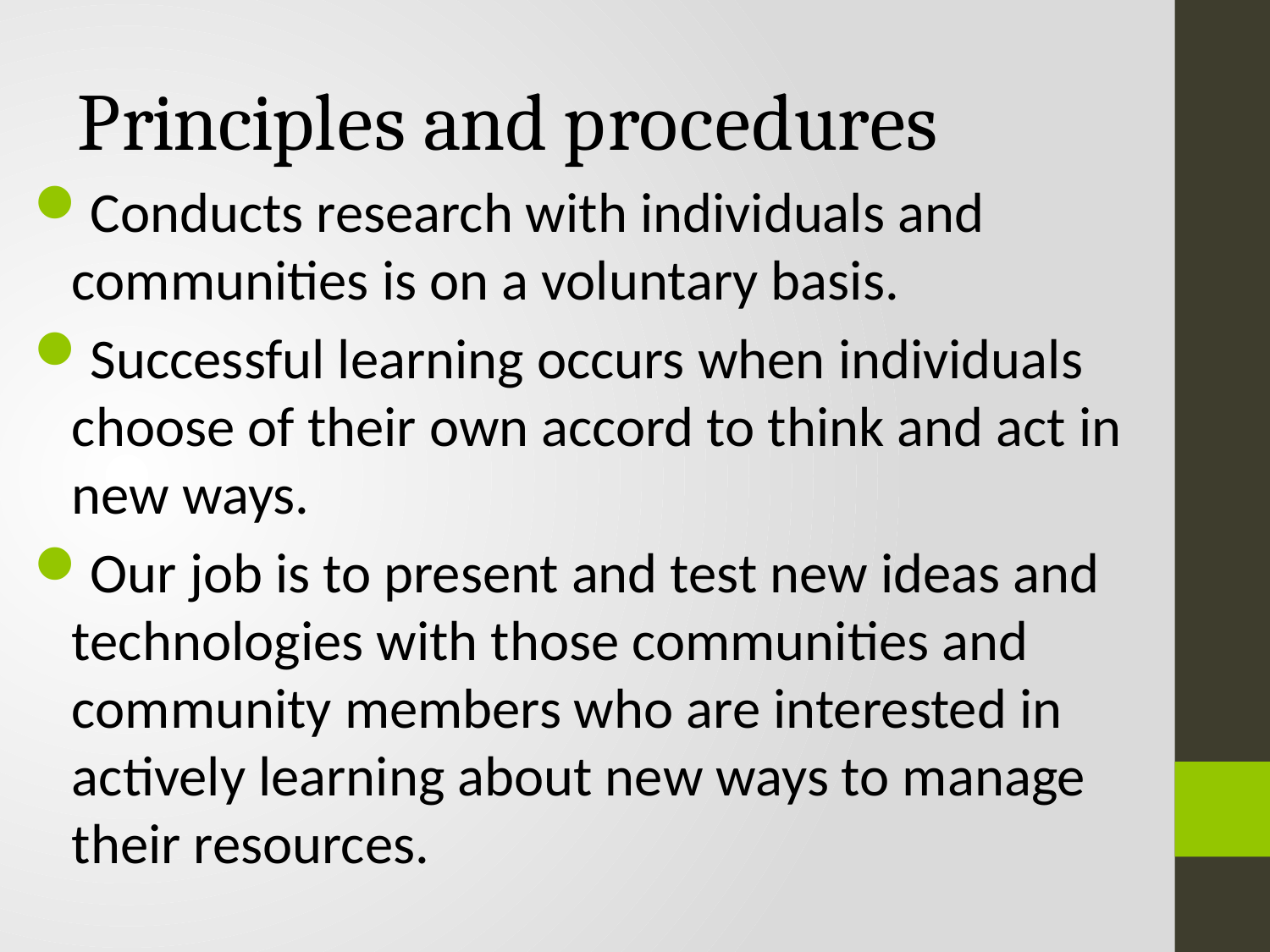

# Principles and procedures
Conducts research with individuals and communities is on a voluntary basis.
Successful learning occurs when individuals choose of their own accord to think and act in new ways.
Our job is to present and test new ideas and technologies with those communities and community members who are interested in actively learning about new ways to manage their resources.